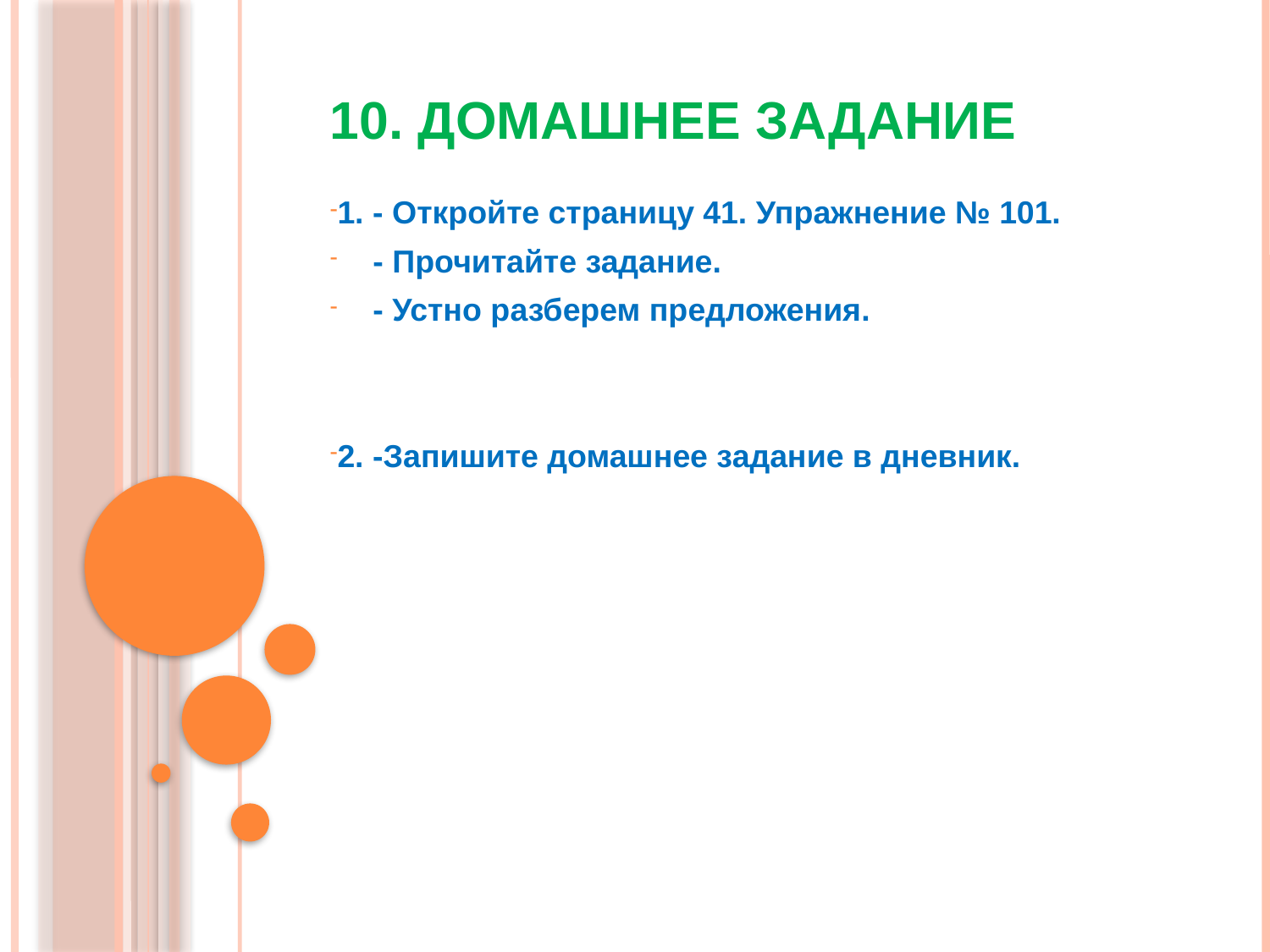

# 10. Домашнее задание
1. - Откройте страницу 41. Упражнение № 101.
    - Прочитайте задание.
    - Устно разберем предложения.

2. -Запишите домашнее задание в дневник.